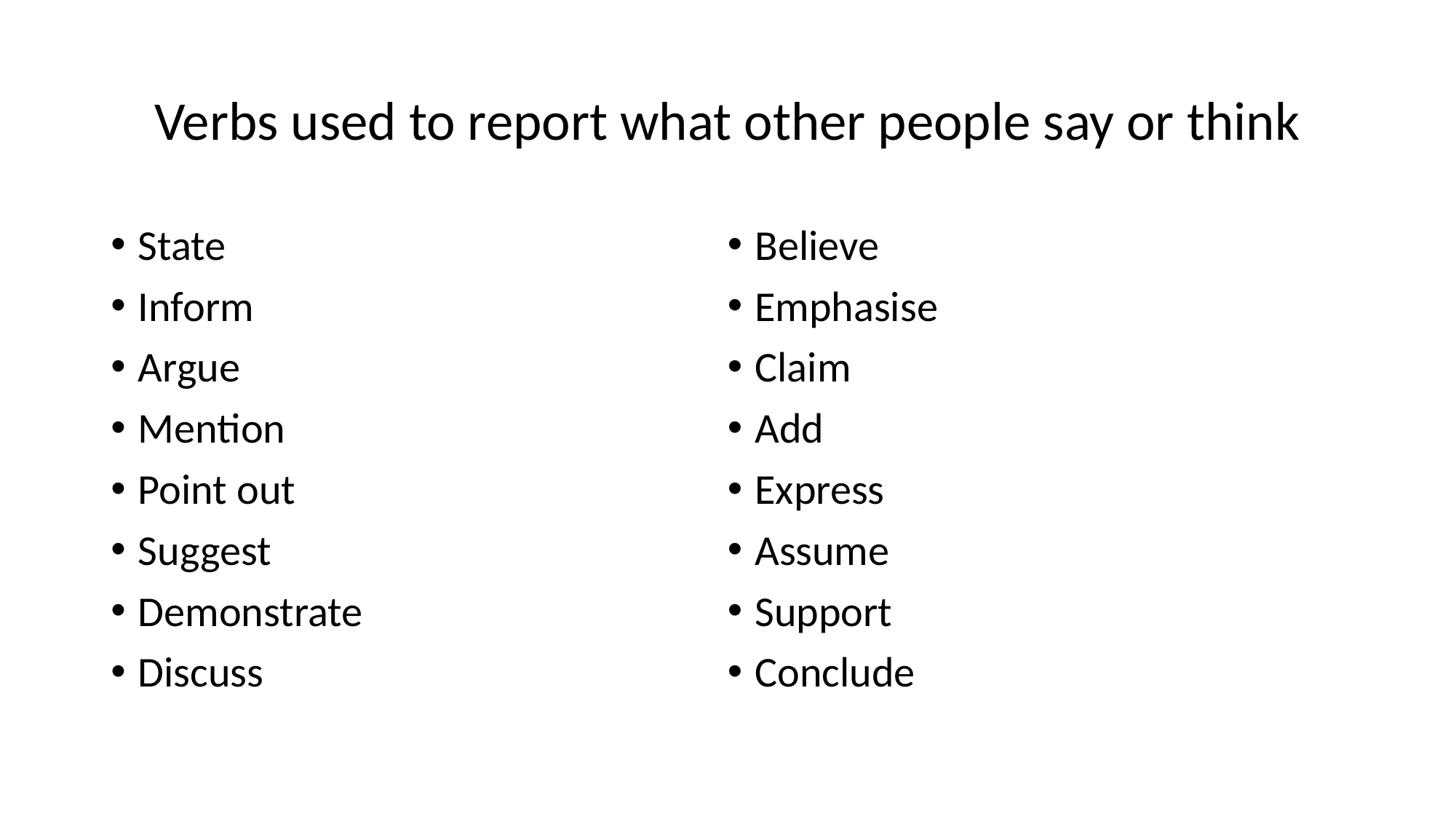

# Verbs used to report what other people say or think
State
Inform
Argue
Mention
Point out
Suggest
Demonstrate
Discuss
Believe
Emphasise
Claim
Add
Express
Assume
Support
Conclude